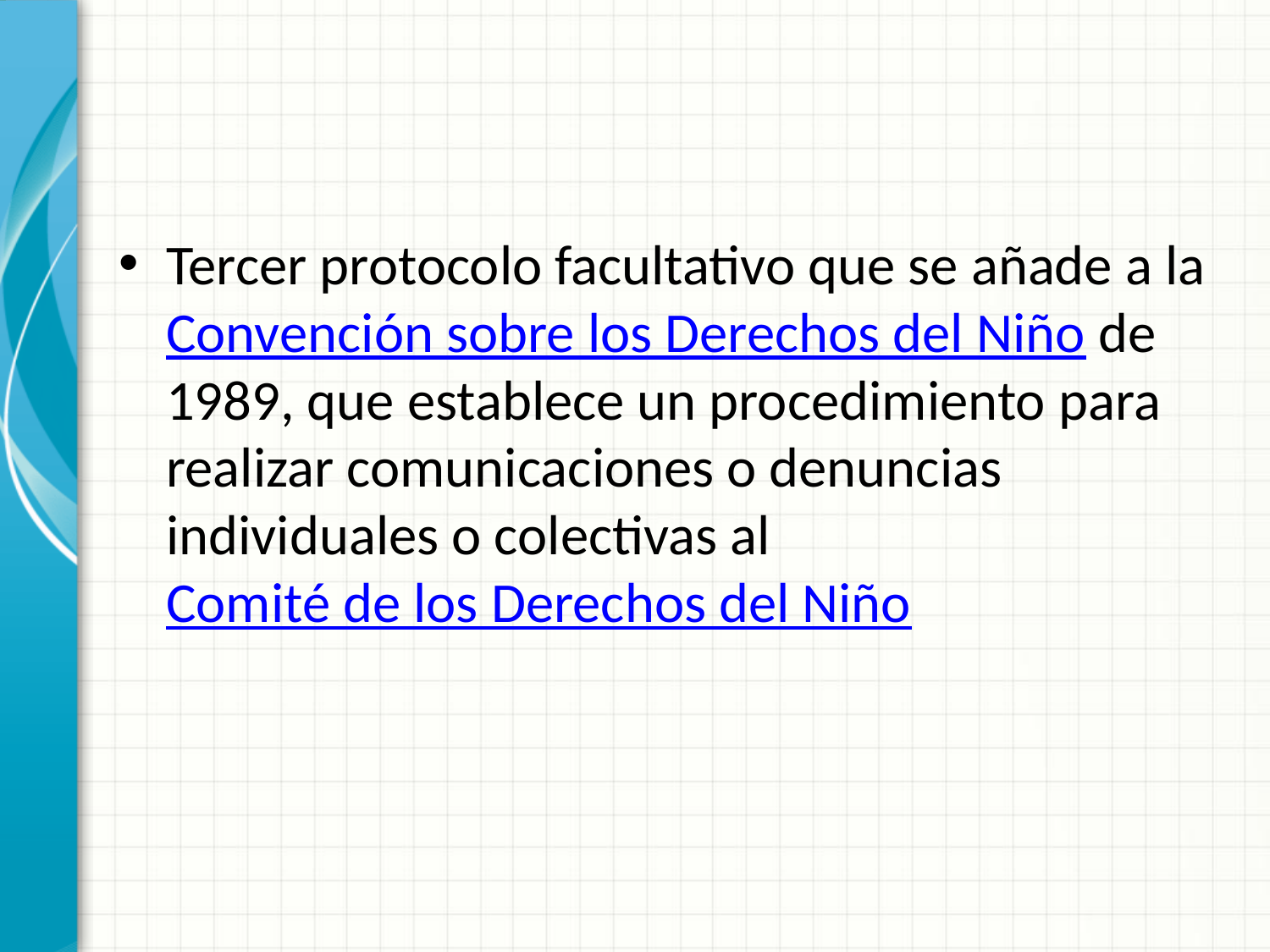

Tercer protocolo facultativo que se añade a la Convención sobre los Derechos del Niño de 1989, que establece un procedimiento para realizar comunicaciones o denuncias individuales o colectivas al Comité de los Derechos del Niño